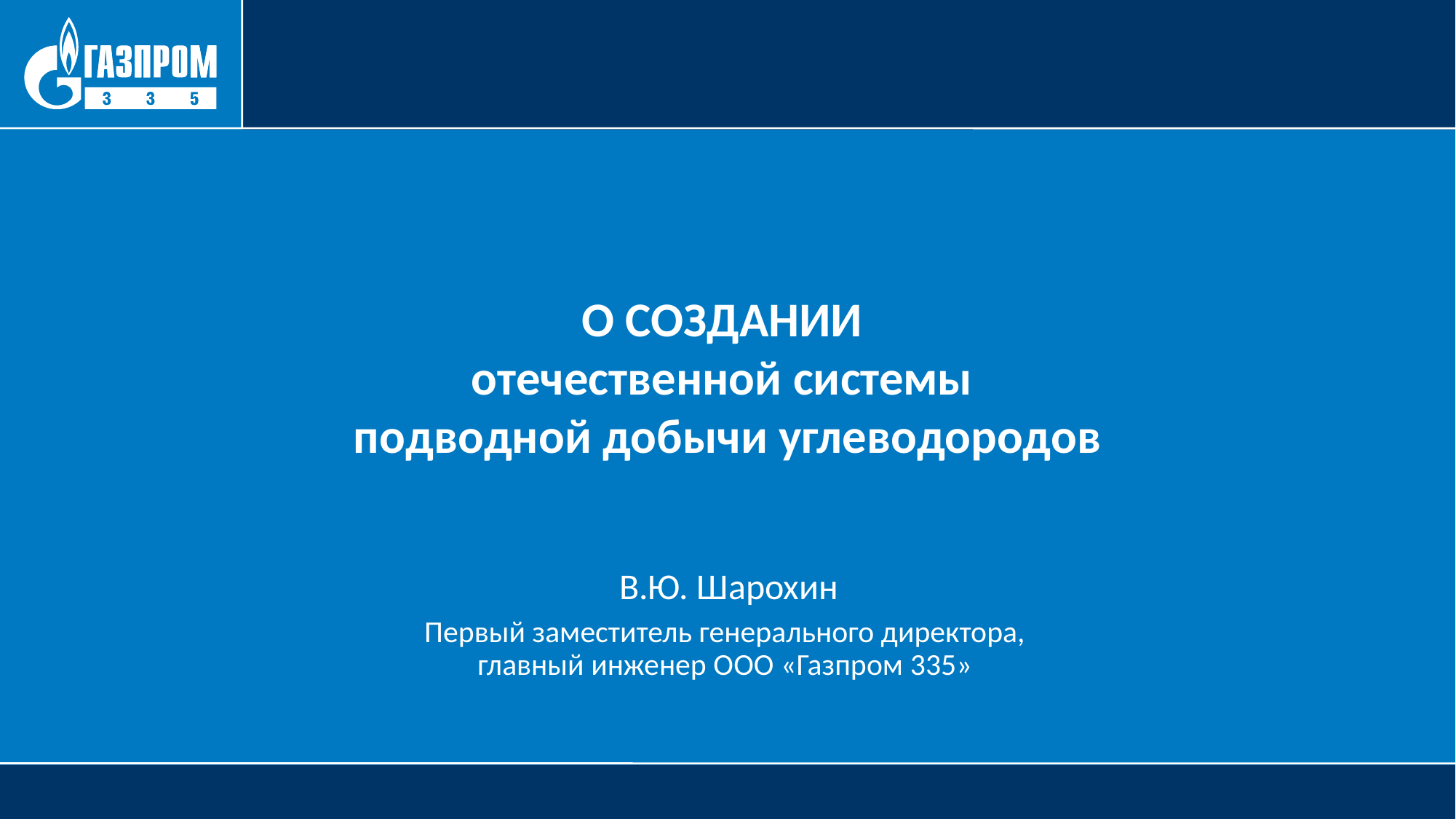

О СОЗДАНИИ
отечественной системы
подводной добычи углеводородов
 В.Ю. Шарохин
Первый заместитель генерального директора,
главный инженер ООО «Газпром 335»